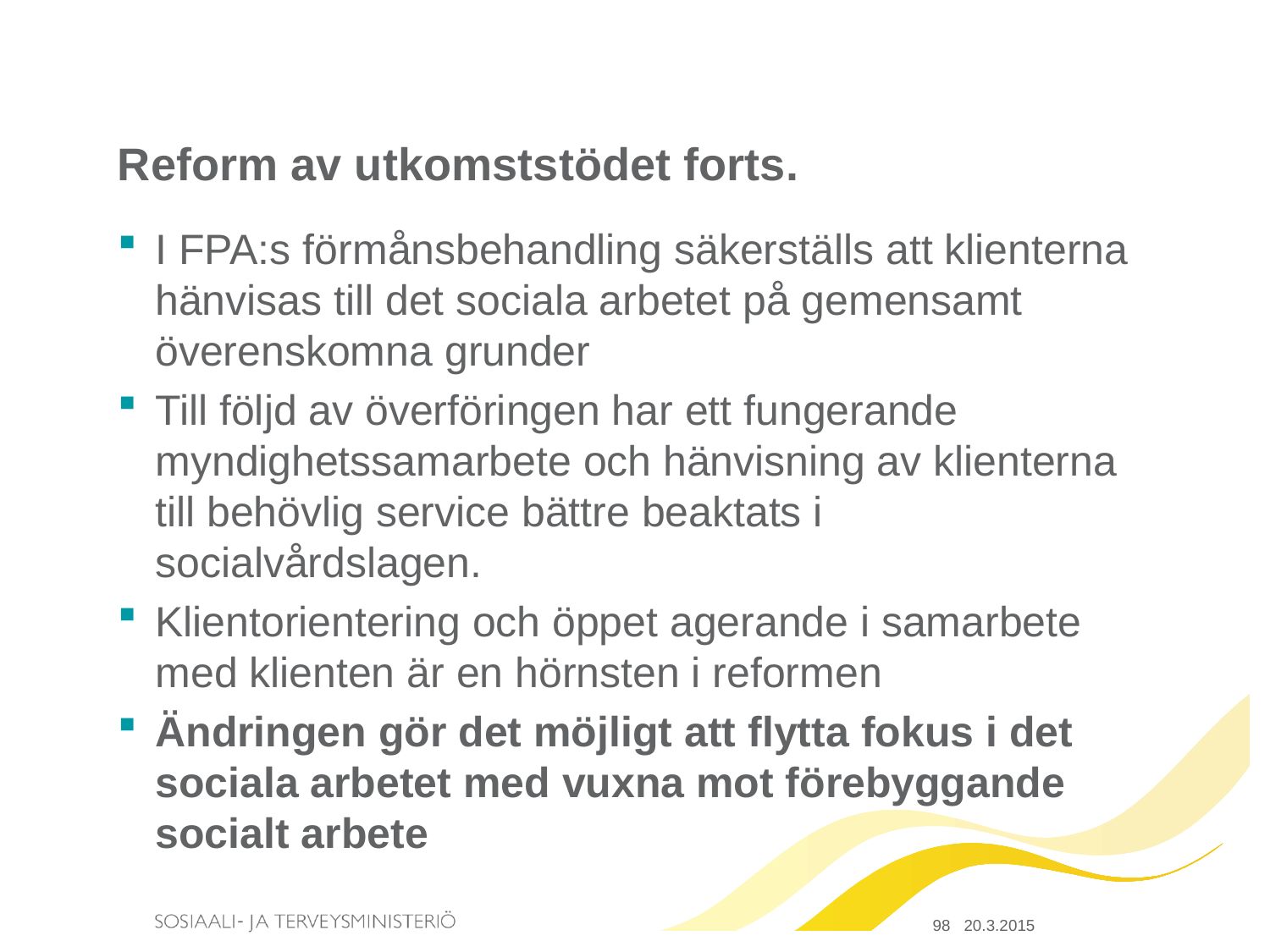

# Reform av utkomststödet forts.
I FPA:s förmånsbehandling säkerställs att klienterna hänvisas till det sociala arbetet på gemensamt överenskomna grunder
Till följd av överföringen har ett fungerande myndighetssamarbete och hänvisning av klienterna till behövlig service bättre beaktats i socialvårdslagen.
Klientorientering och öppet agerande i samarbete med klienten är en hörnsten i reformen
Ändringen gör det möjligt att flytta fokus i det sociala arbetet med vuxna mot förebyggande socialt arbete
98   20.3.2015